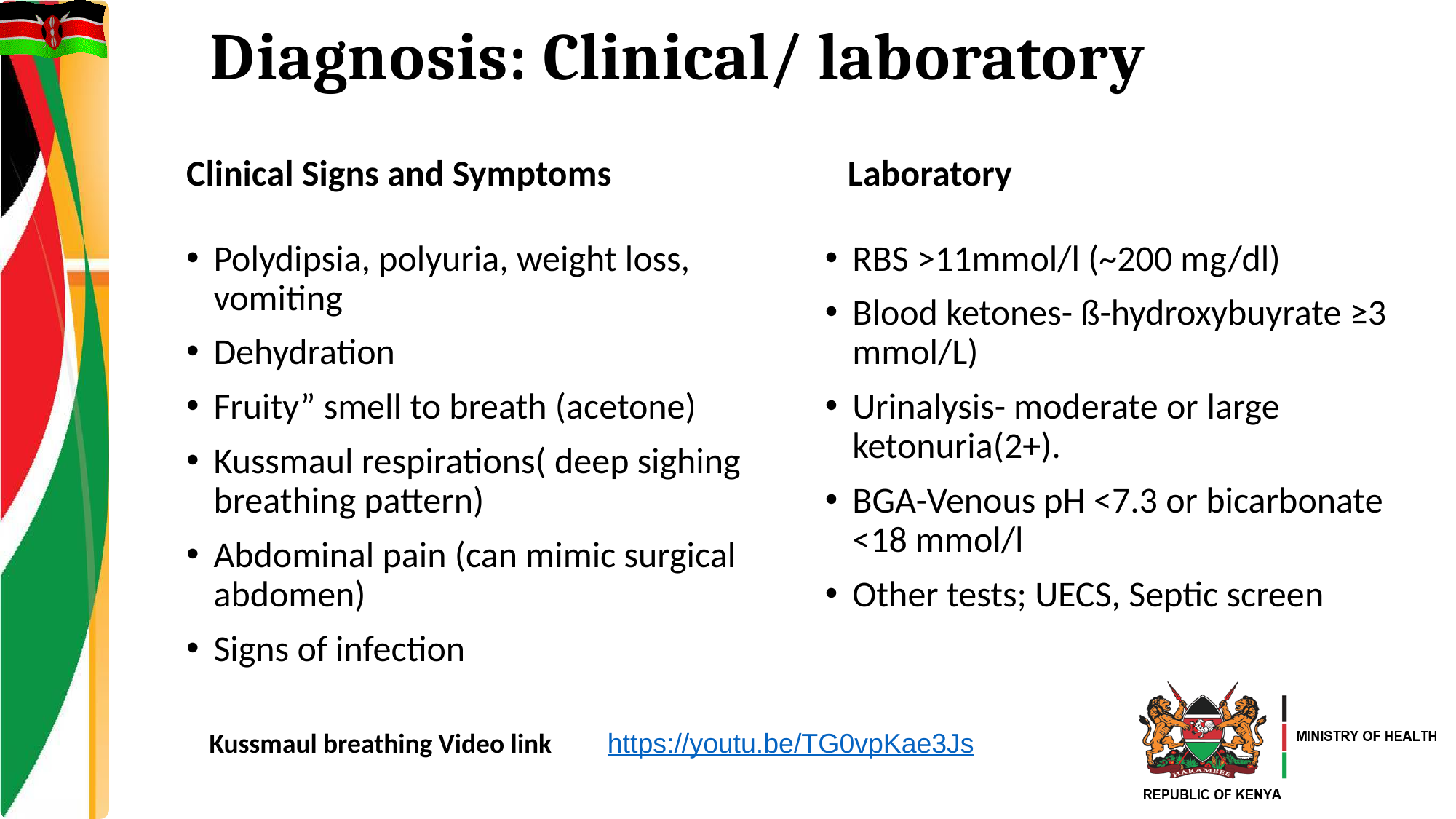

# Diagnosis: Clinical/ laboratory
Clinical Signs and Symptoms
Laboratory
RBS >11mmol/l (~200 mg/dl)
Blood ketones- ß-hydroxybuyrate ≥3 mmol/L)
Urinalysis- moderate or large ketonuria(2+).
BGA-Venous pH <7.3 or bicarbonate <18 mmol/l
Other tests; UECS, Septic screen

Polydipsia, polyuria, weight loss, vomiting
Dehydration
Fruity” smell to breath (acetone)
Kussmaul respirations( deep sighing breathing pattern)
Abdominal pain (can mimic surgical abdomen)
Signs of infection

Kussmaul breathing Video link
https://youtu.be/TG0vpKae3Js